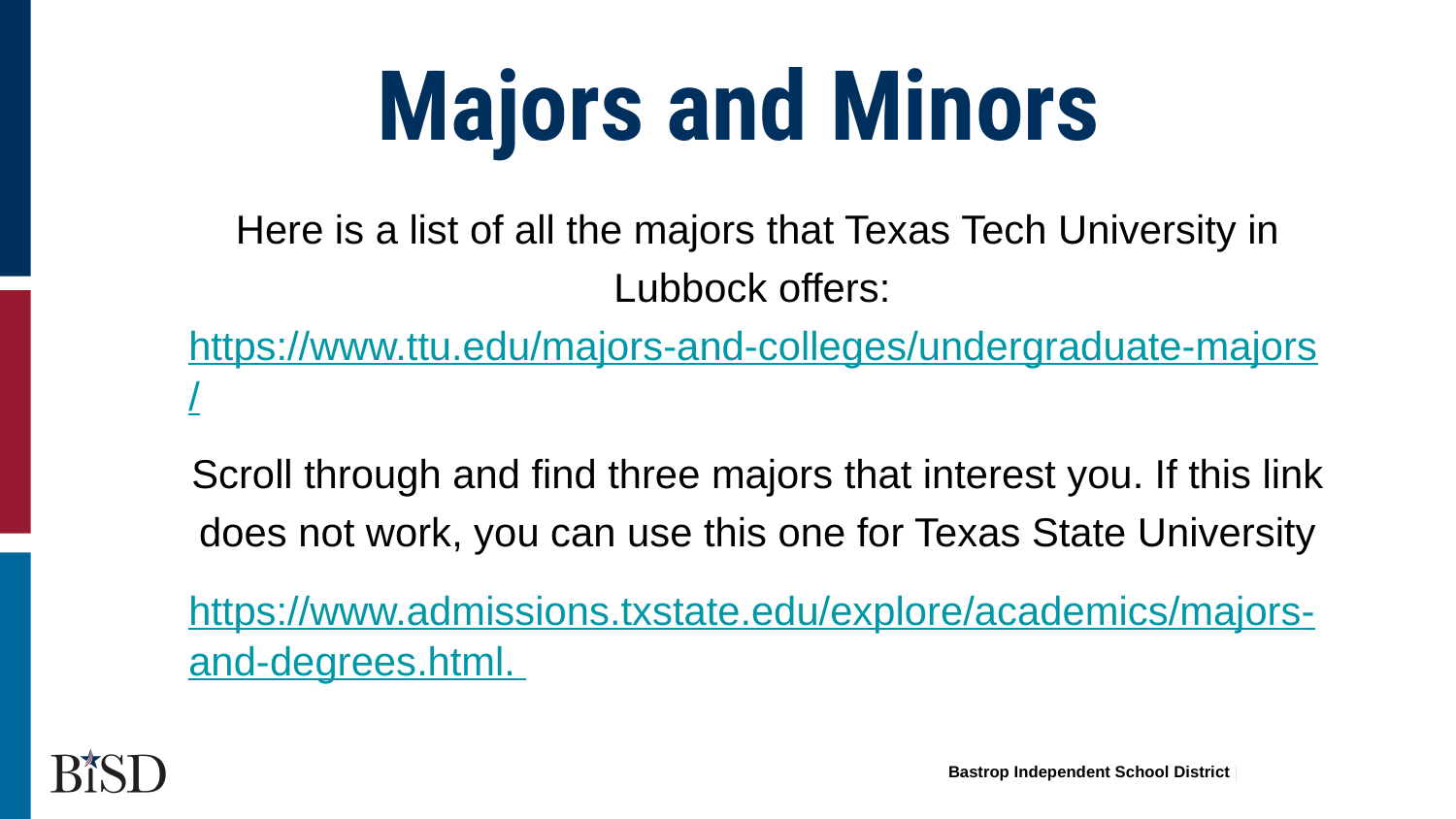

Majors and Minors

Here is a list of all the majors that Texas Tech University in Lubbock offers: https://www.ttu.edu/majors-and-colleges/undergraduate-majors/
Scroll through and find three majors that interest you. If this link does not work, you can use this one for Texas State University
https://www.admissions.txstate.edu/explore/academics/majors-and-degrees.html.

hi